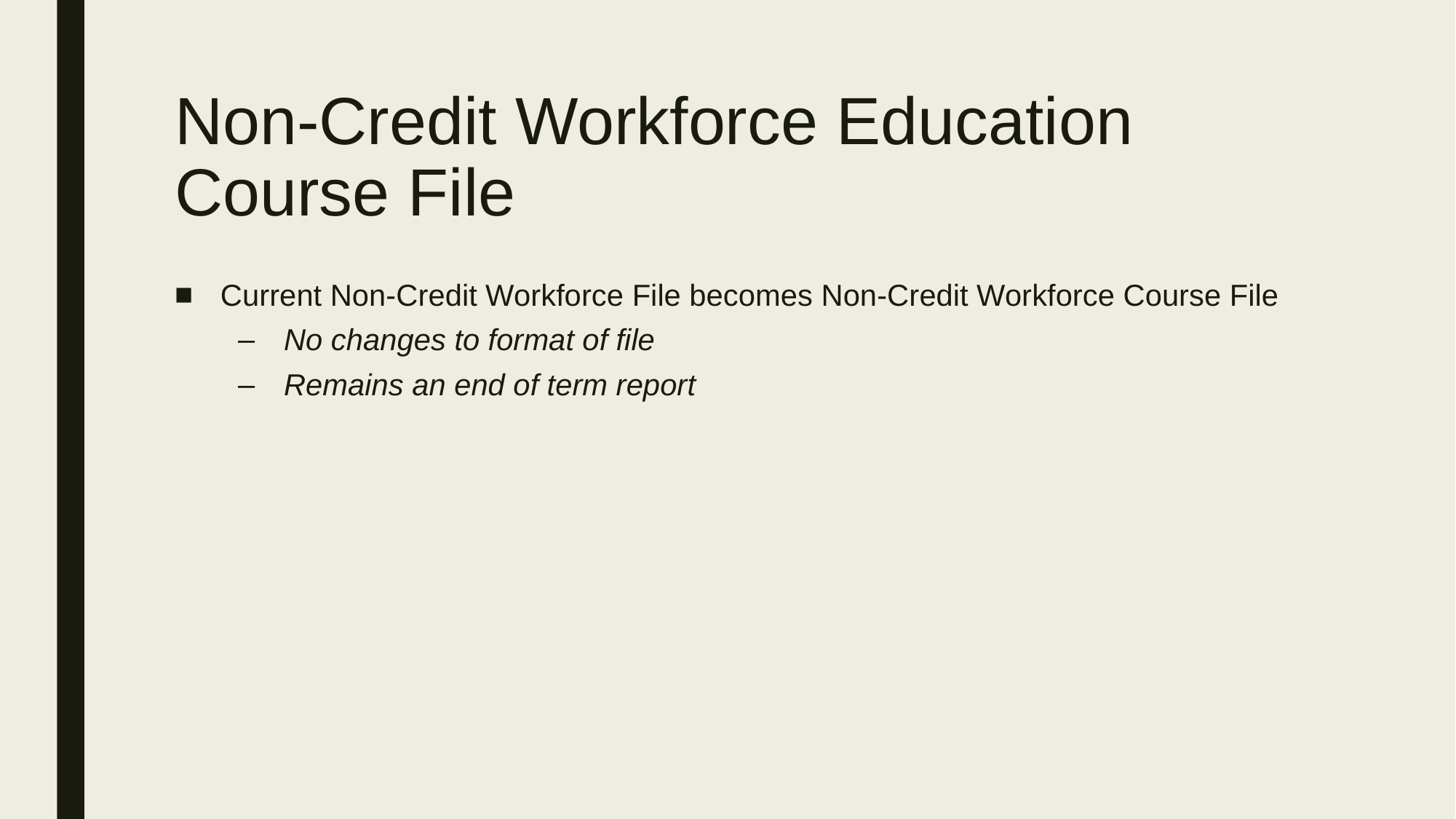

# Non-Credit Workforce Education Course File
Current Non-Credit Workforce File becomes Non-Credit Workforce Course File
No changes to format of file
Remains an end of term report